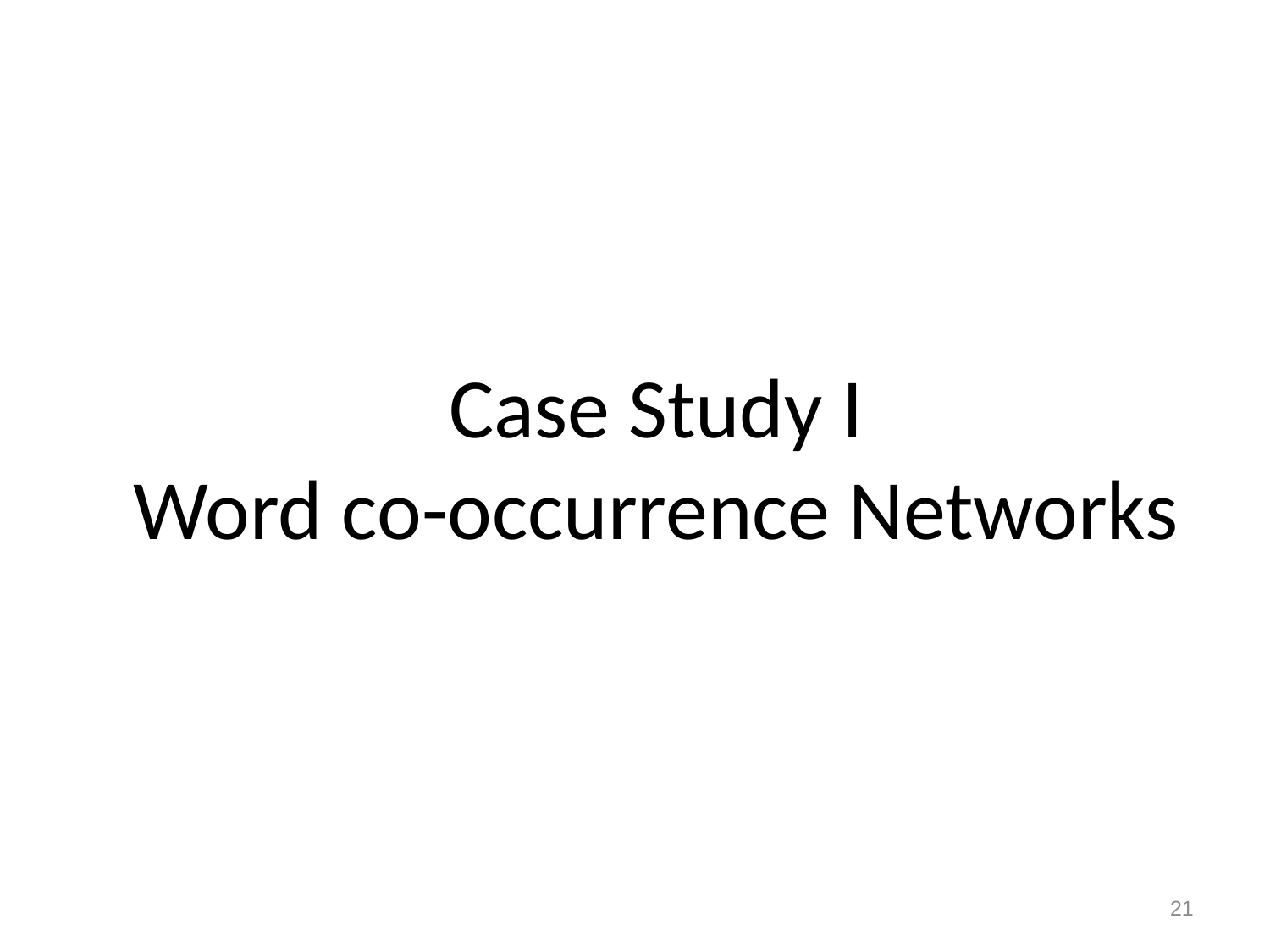

# Case Study I Word co-occurrence Networks
21